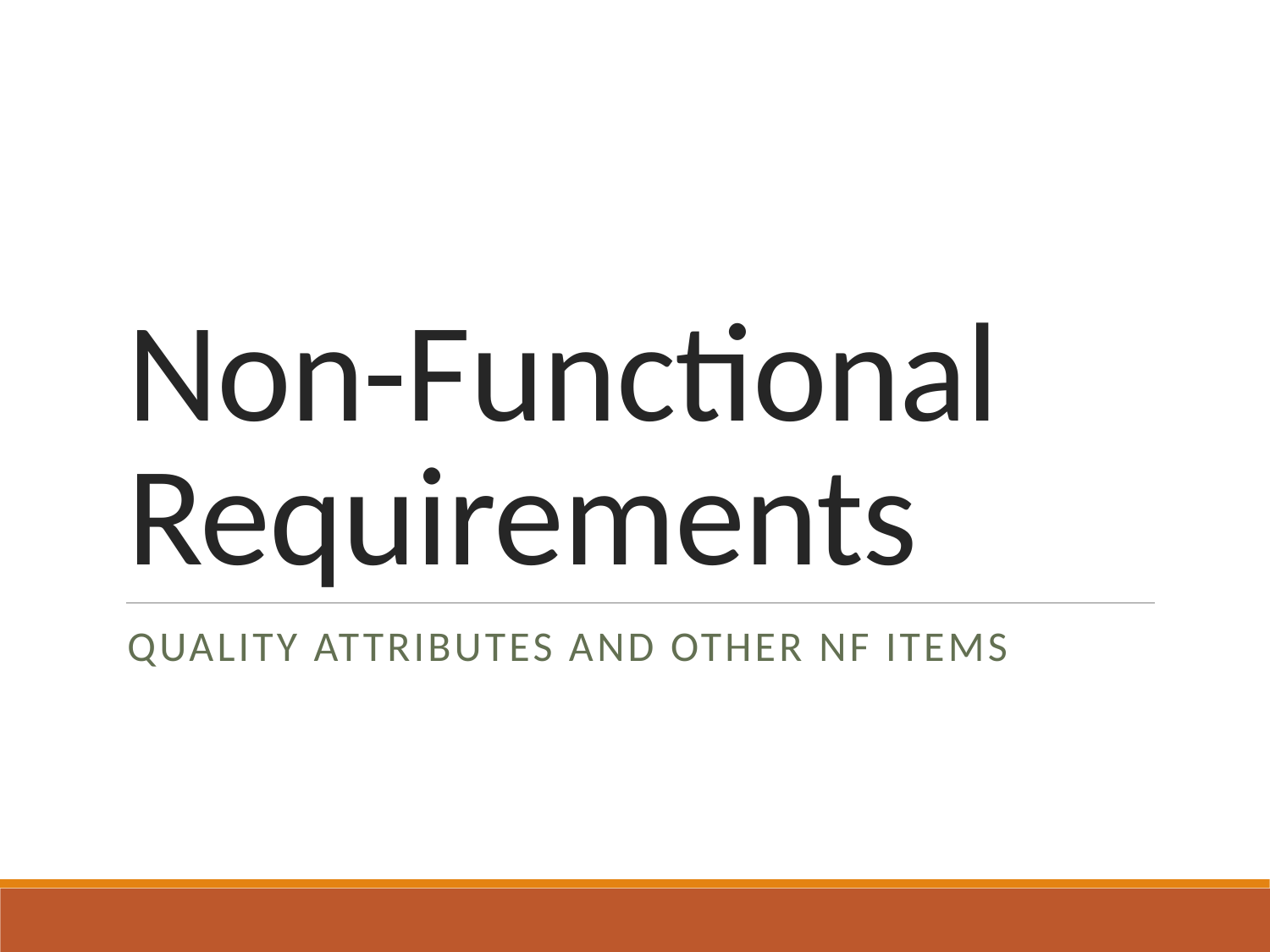

# Non-Functional Requirements
Quality attributes and other NF items